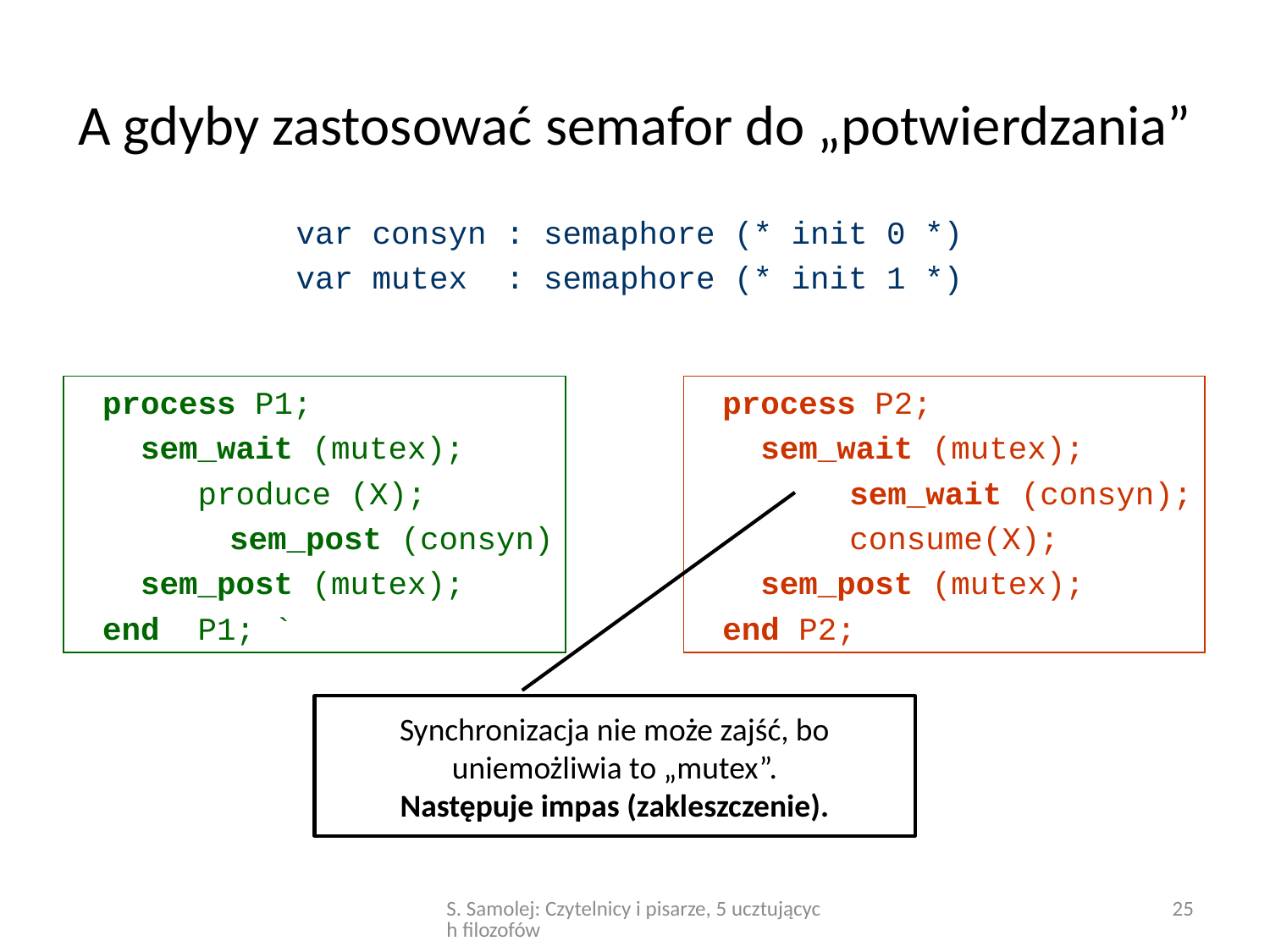

# A gdyby zastosować semafor do „potwierdzania”
var consyn : semaphore (* init 0 *)
var mutex  : semaphore (* init 1 *)
process P1;
  sem_wait (mutex);
     produce (X);
	sem_post (consyn)
  sem_post (mutex);
end  P1; `
process P2;
  sem_wait (mutex);
	sem_wait (consyn);
	consume(X);
  sem_post (mutex);
end P2;
Synchronizacja nie może zajść, bo uniemożliwia to „mutex”.
Następuje impas (zakleszczenie).
S. Samolej: Czytelnicy i pisarze, 5 ucztujących filozofów
25